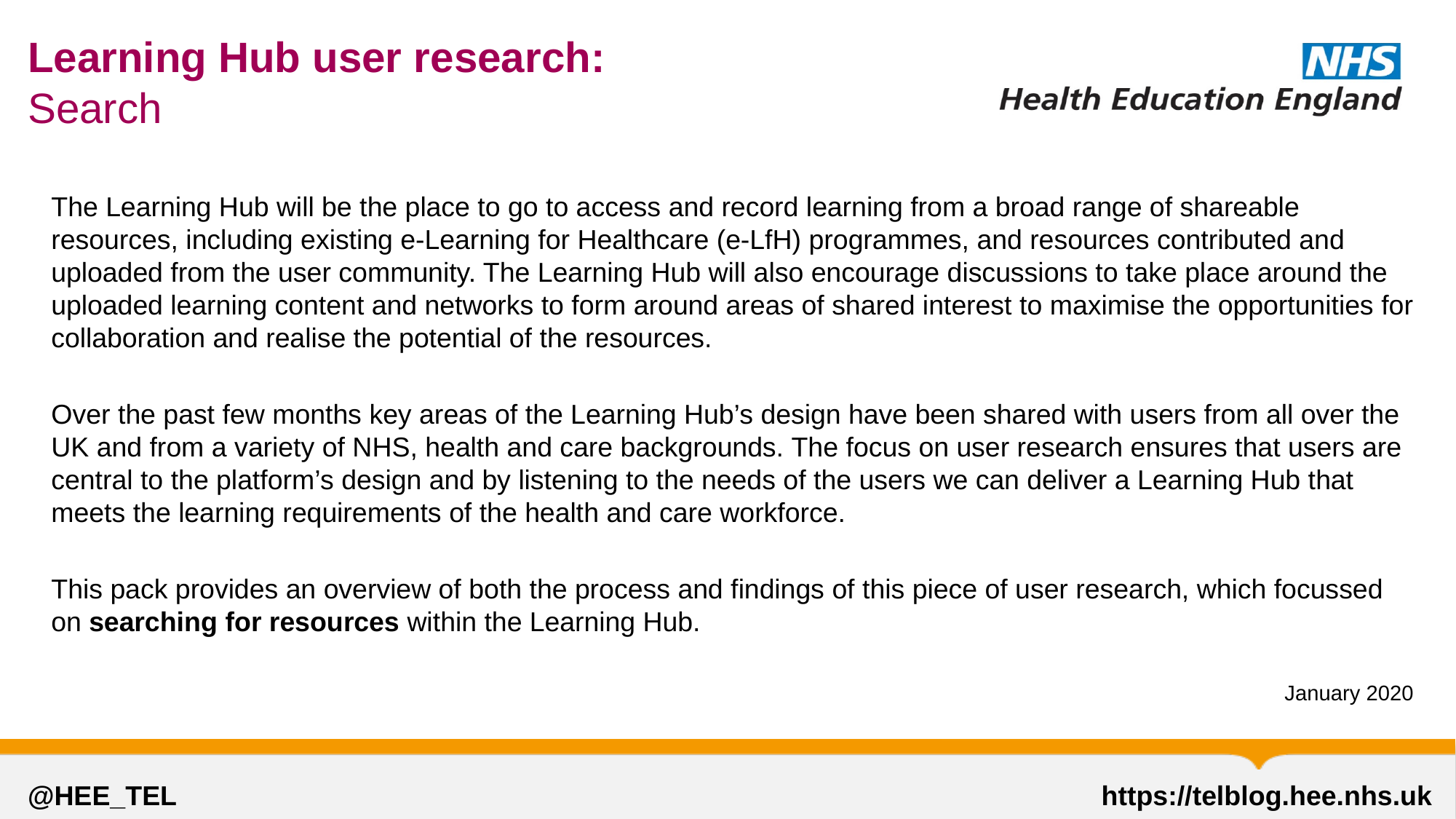

Learning Hub user research:
Search

The Learning Hub will be the place to go to access and record learning from a broad range of shareable resources, including existing e-Learning for Healthcare (e-LfH) programmes, and resources contributed and uploaded from the user community. The Learning Hub will also encourage discussions to take place around the uploaded learning content and networks to form around areas of shared interest to maximise the opportunities for collaboration and realise the potential of the resources.

Over the past few months key areas of the Learning Hub’s design have been shared with users from all over the UK and from a variety of NHS, health and care backgrounds. The focus on user research ensures that users are central to the platform’s design and by listening to the needs of the users we can deliver a Learning Hub that meets the learning requirements of the health and care workforce.

This pack provides an overview of both the process and findings of this piece of user research, which focussed on searching for resources within the Learning Hub.

January 2020

@HEE_TEL								            https://telblog.hee.nhs.uk